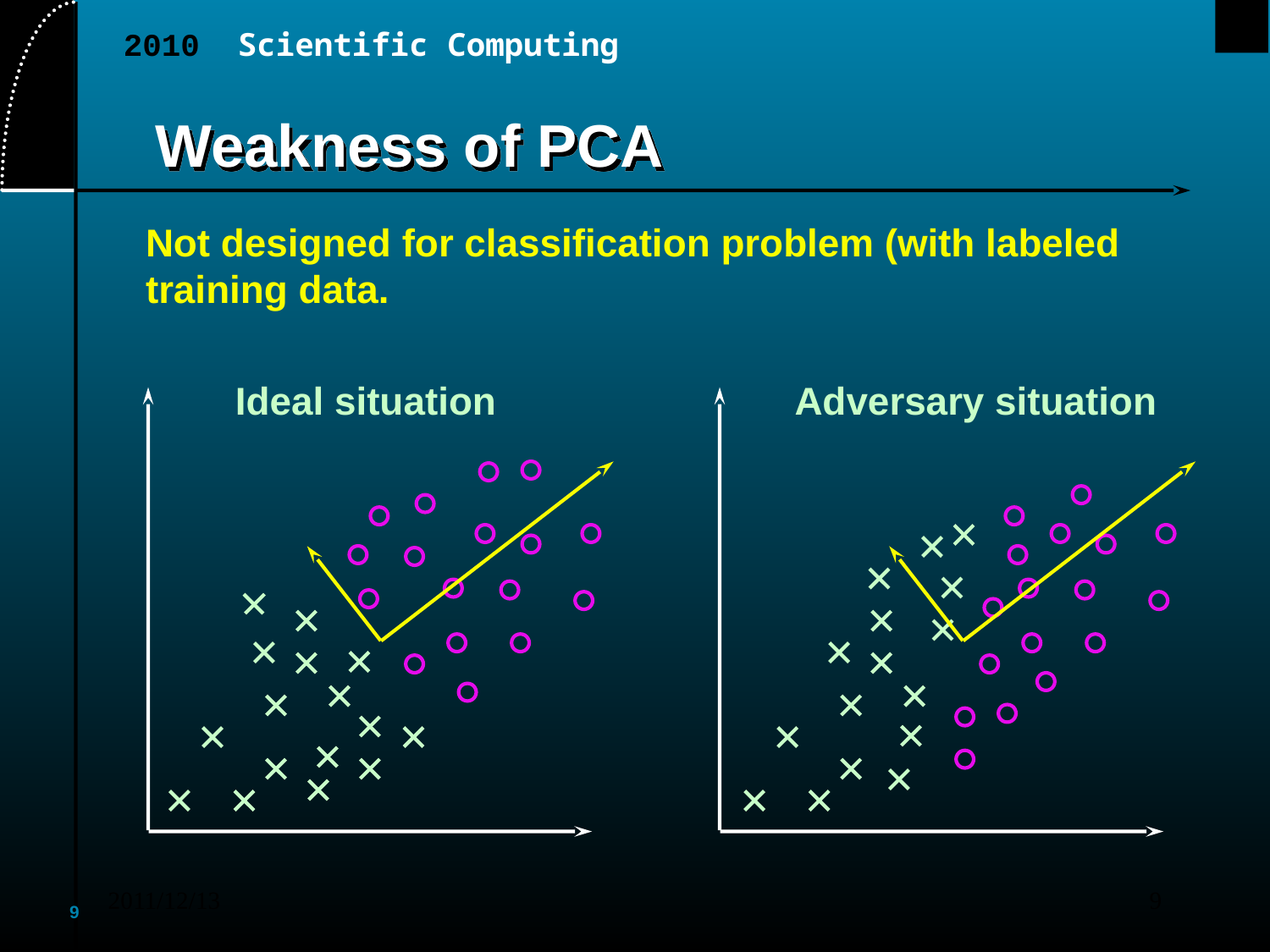

# Weakness of PCA
Not designed for classification problem (with labeled
training data.
Ideal situation
Adversary situation

2011/12/13

9